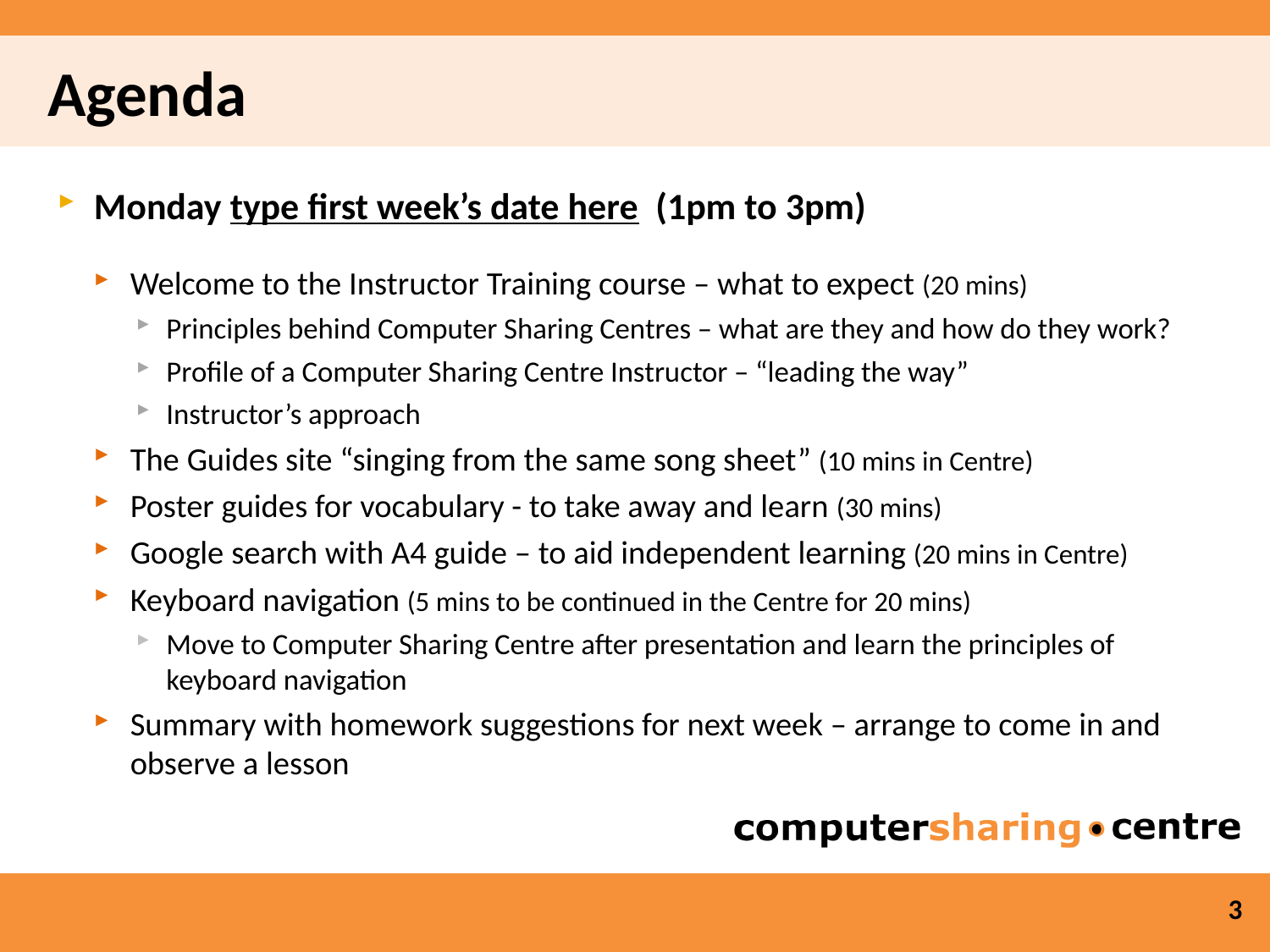

Agenda
Monday type first week’s date here  (1pm to 3pm)

Welcome to the Instructor Training course – what to expect (20 mins)
Principles behind Computer Sharing Centres – what are they and how do they work?
Profile of a Computer Sharing Centre Instructor – “leading the way”
Instructor’s approach
The Guides site “singing from the same song sheet” (10 mins in Centre)
Poster guides for vocabulary - to take away and learn (30 mins)
Google search with A4 guide – to aid independent learning (20 mins in Centre)
Keyboard navigation (5 mins to be continued in the Centre for 20 mins)
Move to Computer Sharing Centre after presentation and learn the principles of keyboard navigation
Summary with homework suggestions for next week – arrange to come in and observe a lesson

3